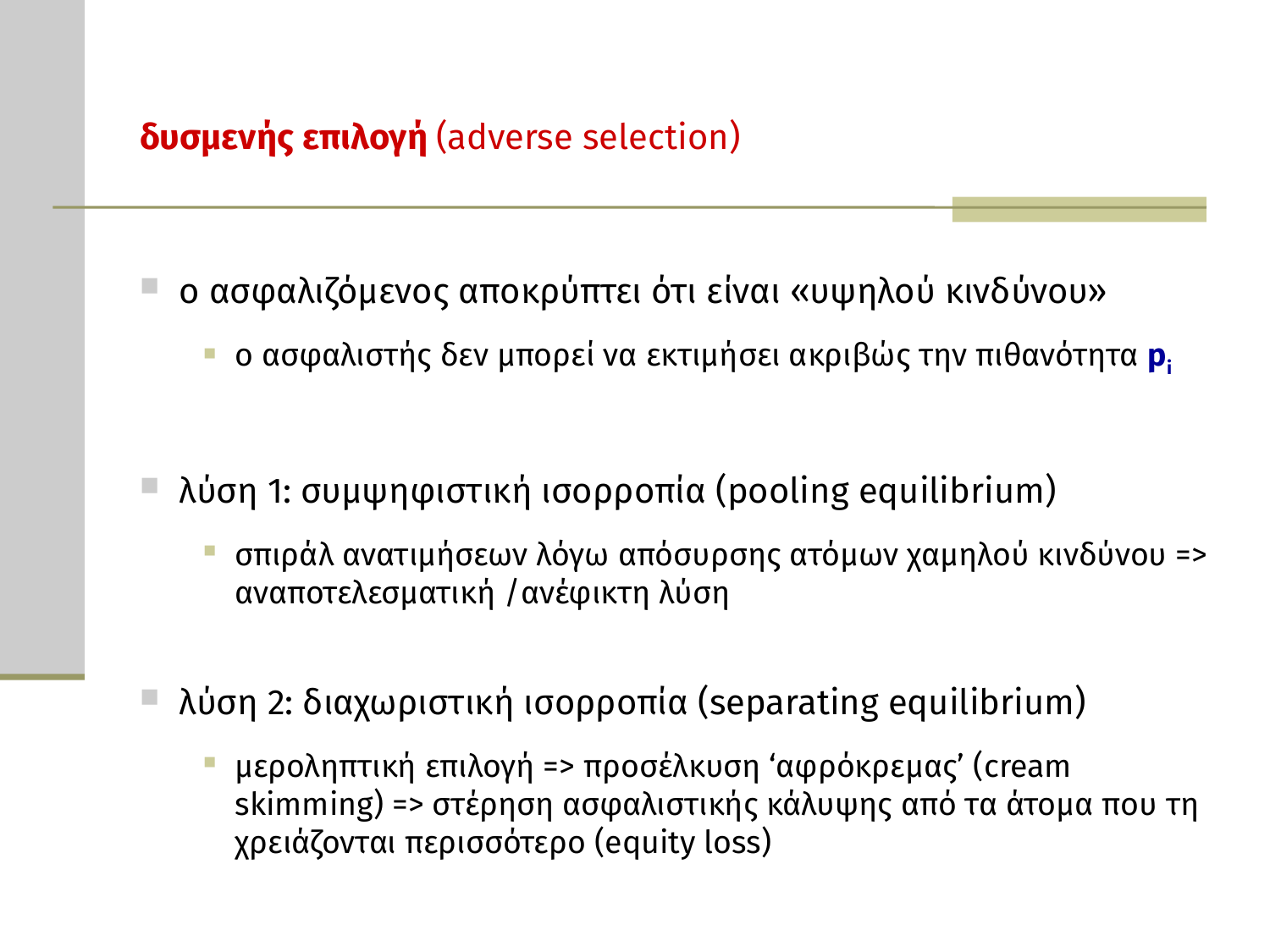

# δυσμενής επιλογή (adverse selection)
ο ασφαλιζόμενος αποκρύπτει ότι είναι «υψηλού κινδύνου»
ο ασφαλιστής δεν μπορεί να εκτιμήσει ακριβώς την πιθανότητα pi

λύση 1: συμψηφιστική ισορροπία (pooling equilibrium)
σπιράλ ανατιμήσεων λόγω απόσυρσης ατόμων χαμηλού κινδύνου => αναποτελεσματική /ανέφικτη λύση

λύση 2: διαχωριστική ισορροπία (separating equilibrium)
μεροληπτική επιλογή => προσέλκυση ‘αφρόκρεμας’ (cream skimming) => στέρηση ασφαλιστικής κάλυψης από τα άτομα που τη χρειάζονται περισσότερο (equity loss)